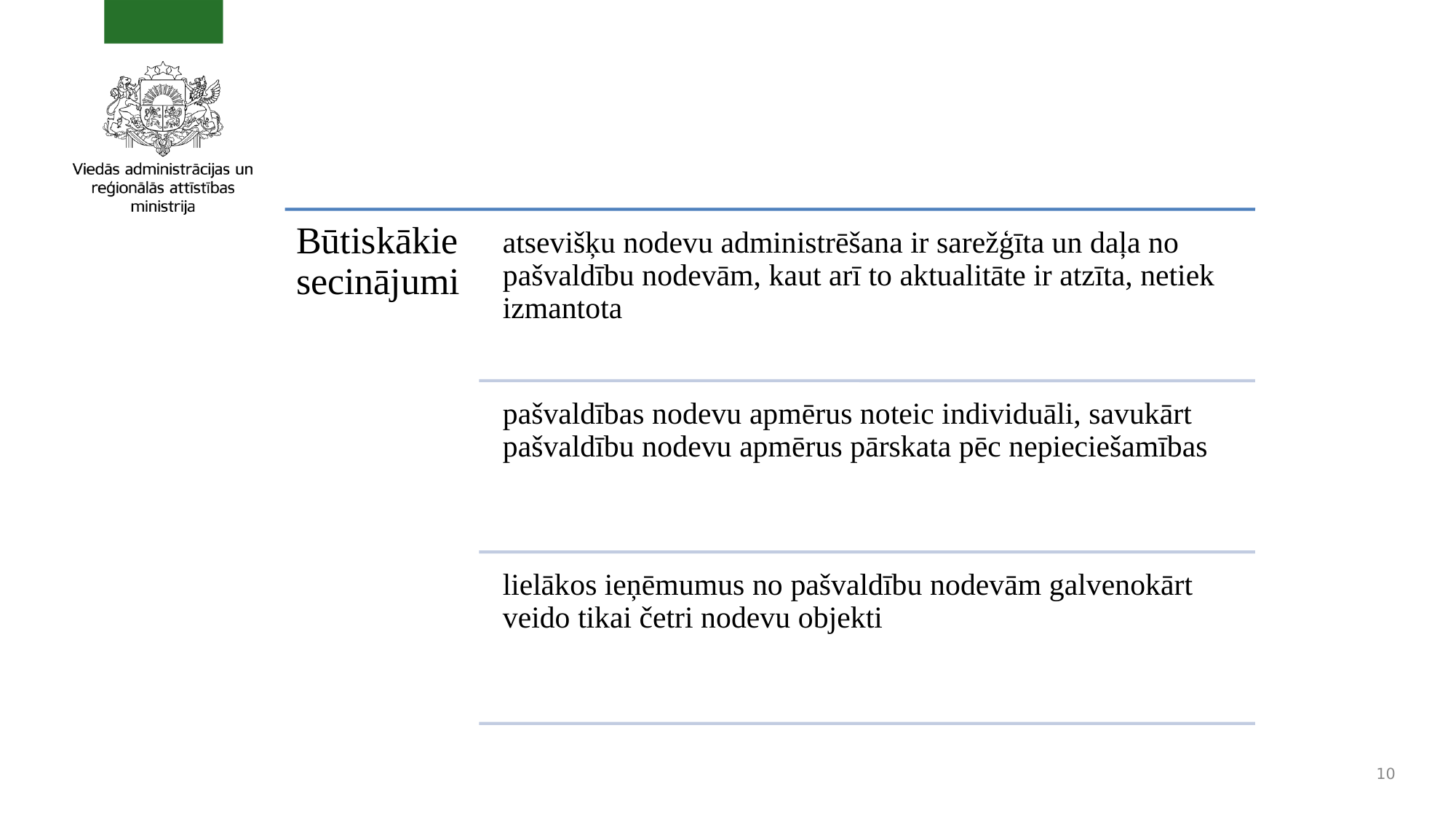

#
Būtiskākie secinājumi
atsevišķu nodevu administrēšana ir sarežģīta un daļa no pašvaldību nodevām, kaut arī to aktualitāte ir atzīta, netiek izmantota
pašvaldības nodevu apmērus noteic individuāli, savukārt pašvaldību nodevu apmērus pārskata pēc nepieciešamības
lielākos ieņēmumus no pašvaldību nodevām galvenokārt veido tikai četri nodevu objekti

10